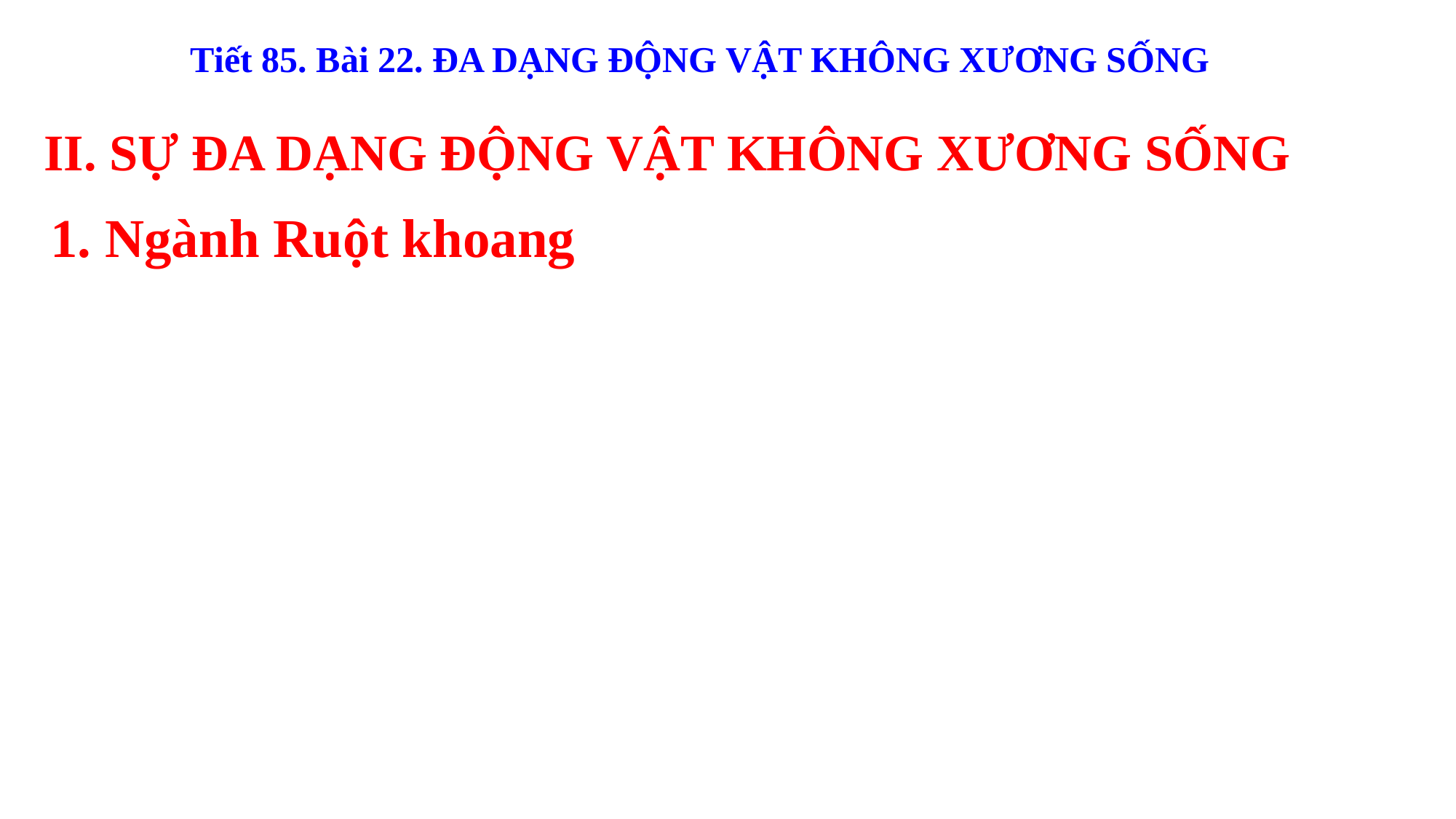

Tiết 85. Bài 22. ĐA DẠNG ĐỘNG VẬT KHÔNG XƯƠNG SỐNG
II. SỰ ĐA DẠNG ĐỘNG VẬT KHÔNG XƯƠNG SỐNG
1. Ngành Ruột khoang